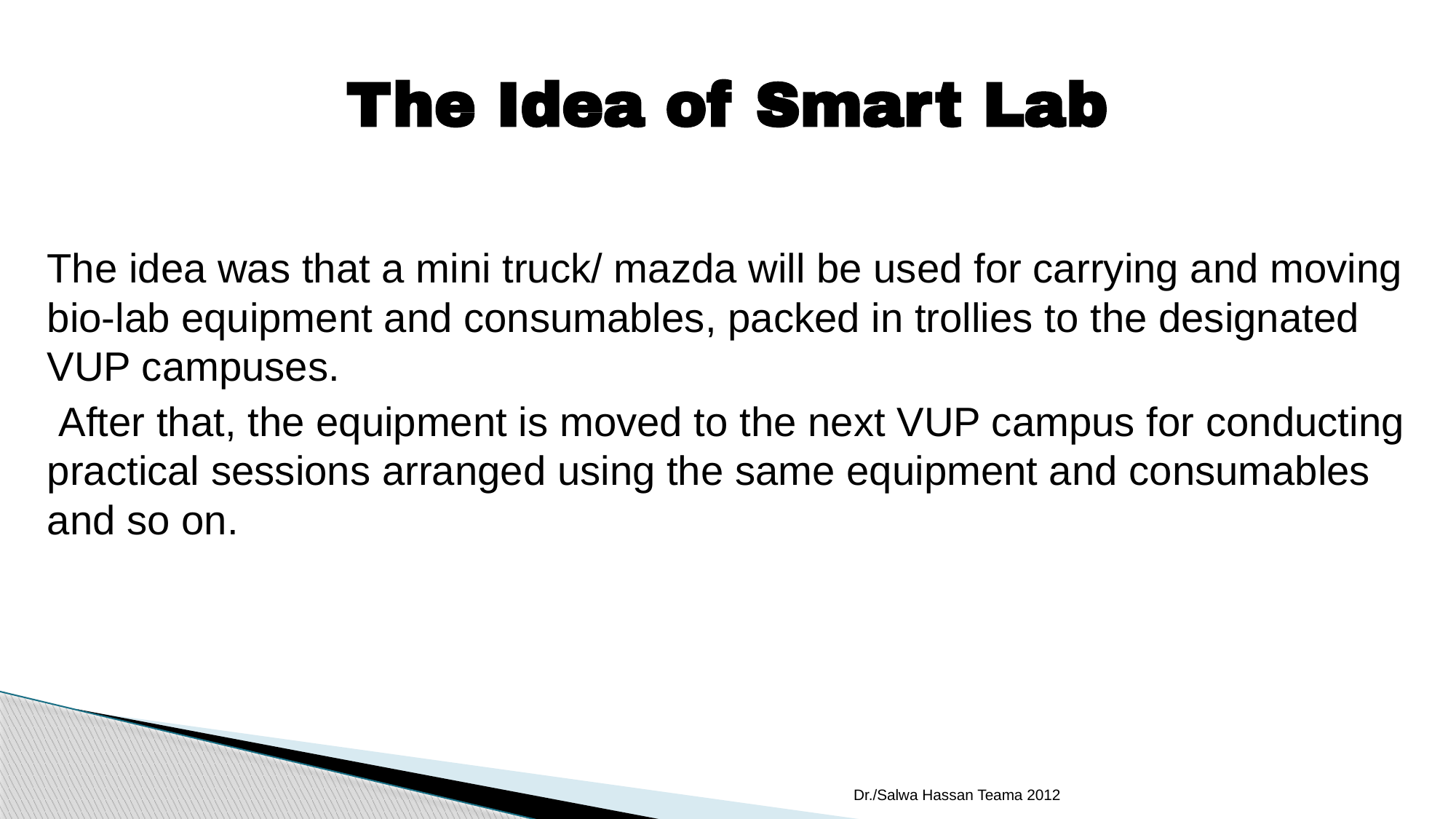

# The Idea of Smart Lab
The idea was that a mini truck/ mazda will be used for carrying and moving bio-lab equipment and consumables, packed in trollies to the designated VUP campuses.
 After that, the equipment is moved to the next VUP campus for conducting practical sessions arranged using the same equipment and consumables and so on.

Dr./Salwa Hassan Teama 2012